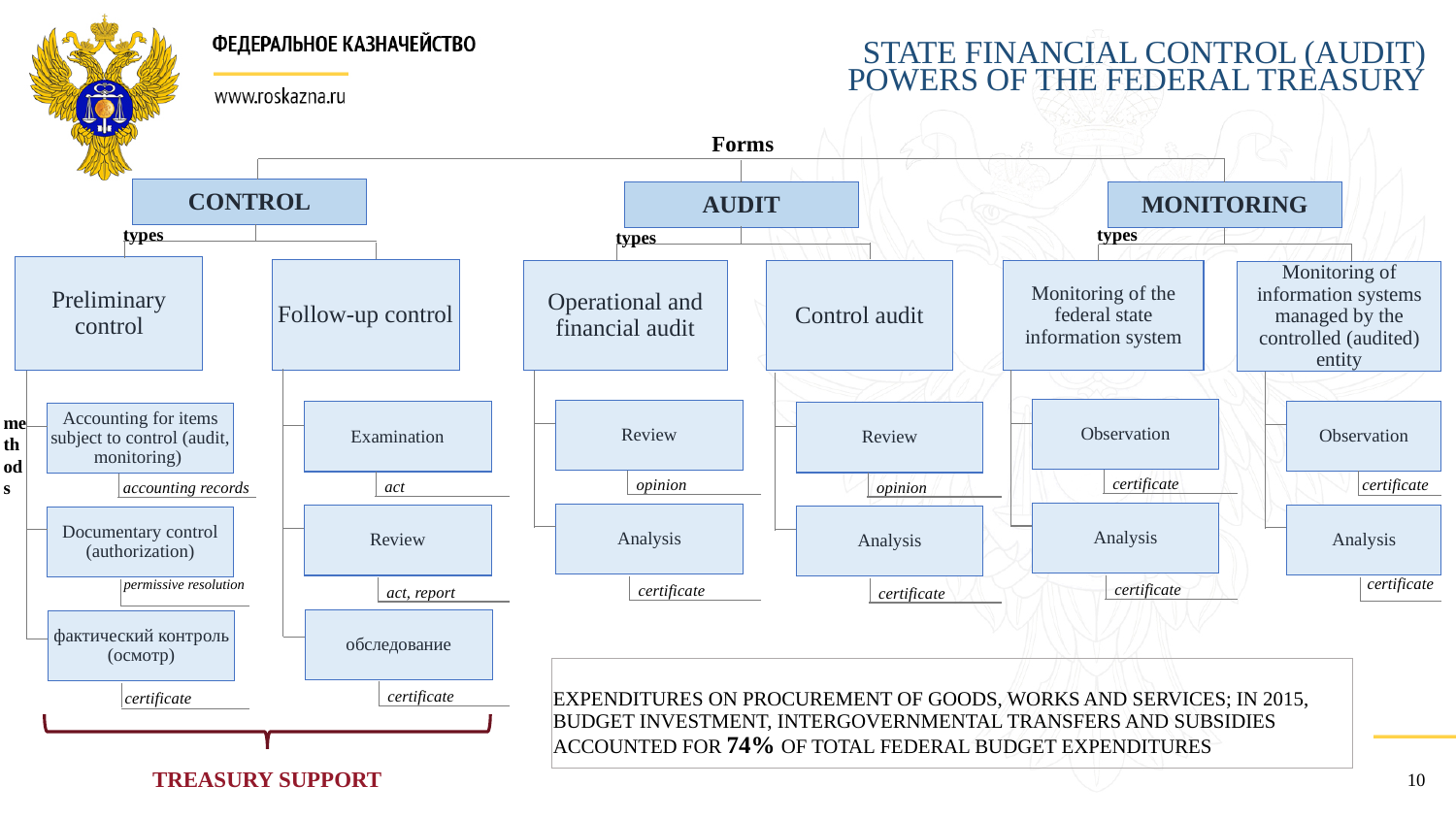

State financial control (audit)
powers of the federal treasury
Forms
CONTROL
AUDIT
MONITORING
types
types
types
Preliminary control
Follow-up control
Operational and financial audit
Control audit
Monitoring of the federal state information system
Monitoring of information systems managed by the controlled (audited) entity
Observation
Review
Observation
Examination
Review
Accounting for items subject to control (audit, monitoring)
methods
certificate
opinion
certificate
act
opinion
accounting records
Analysis
Analysis
Analysis
Review
Analysis
Documentary control (authorization)

certificate
permissive resolution
certificate
certificate
act, report
certificate
обследование
фактический контроль (осмотр)

EXPENDITURES ON PROCUREMENT OF GOODS, WORKS AND SERVICES; IN 2015, BUDGET INVESTMENT, INTERGOVERNMENTAL TRANSFERS AND SUBSIDIES ACCOUNTED FOR 74% OF TOTAL FEDERAL BUDGET EXPENDITURES
certificate
certificate
10
TREASURY SUPPORT